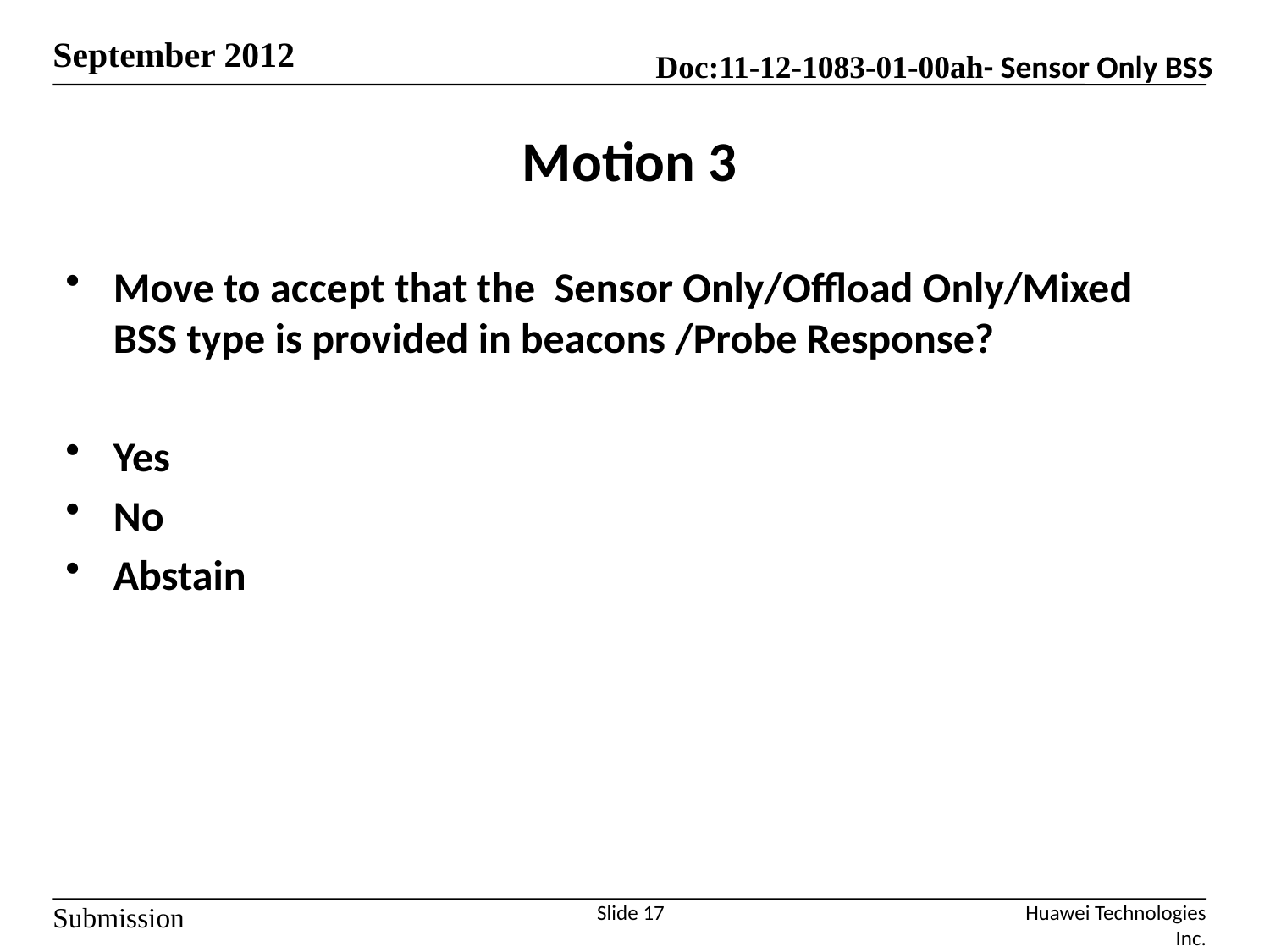

# Motion 3
Move to accept that the  Sensor Only/Offload Only/Mixed  BSS type is provided in beacons /Probe Response?

Yes
No
Abstain
Slide 17
Huawei Technologies Inc.